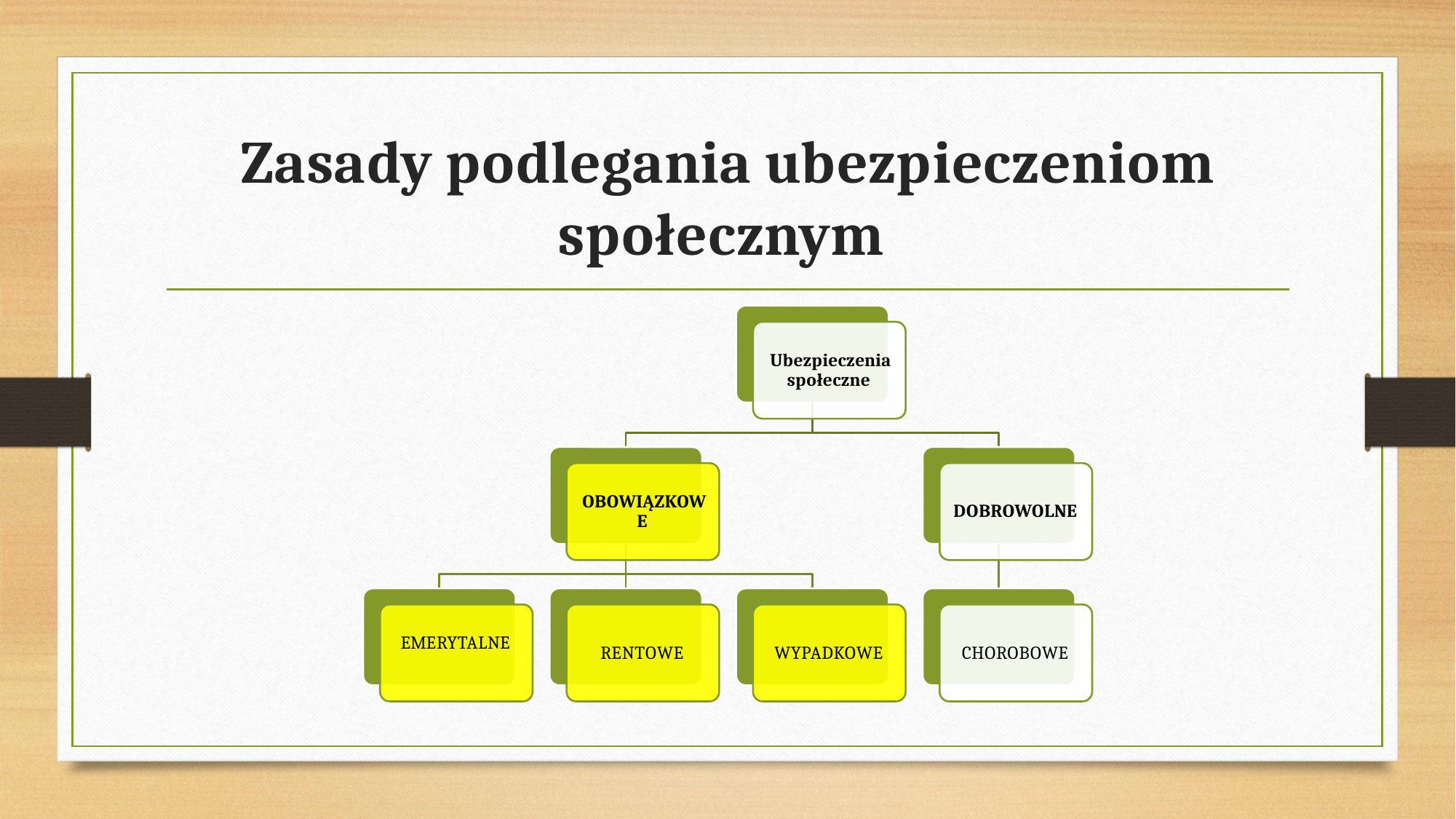

# Zasady podlegania ubezpieczeniom społecznym
Ubezpieczenia społeczne
OBOWIĄZKOWE
EMERYTALNE
RENTOWE
WYPADKOWE
DOBROWOLNE
CHOROBOWE